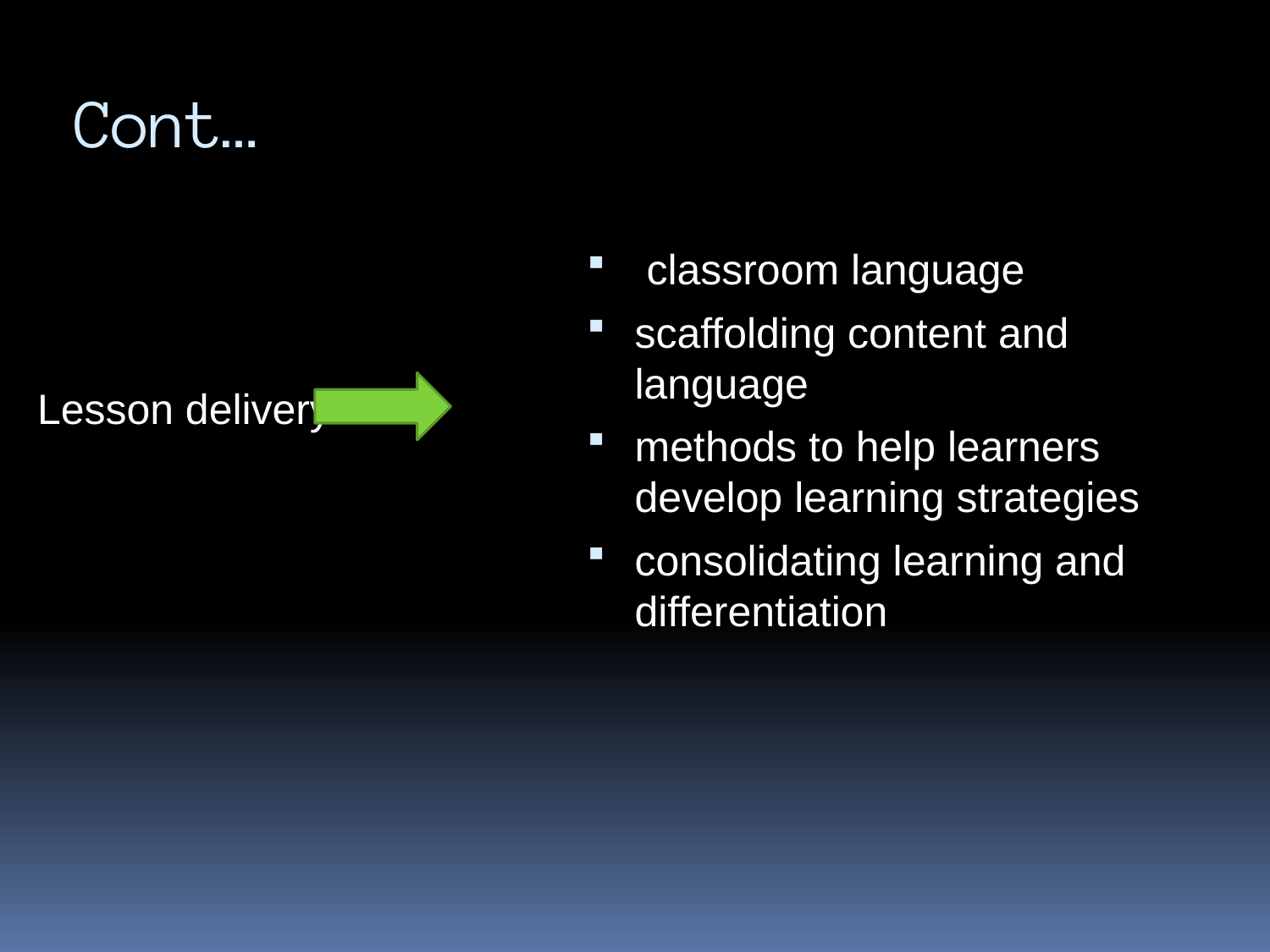

# Cont…
 classroom language
scaffolding content and language
methods to help learners develop learning strategies
consolidating learning and differentiation

Lesson delivery